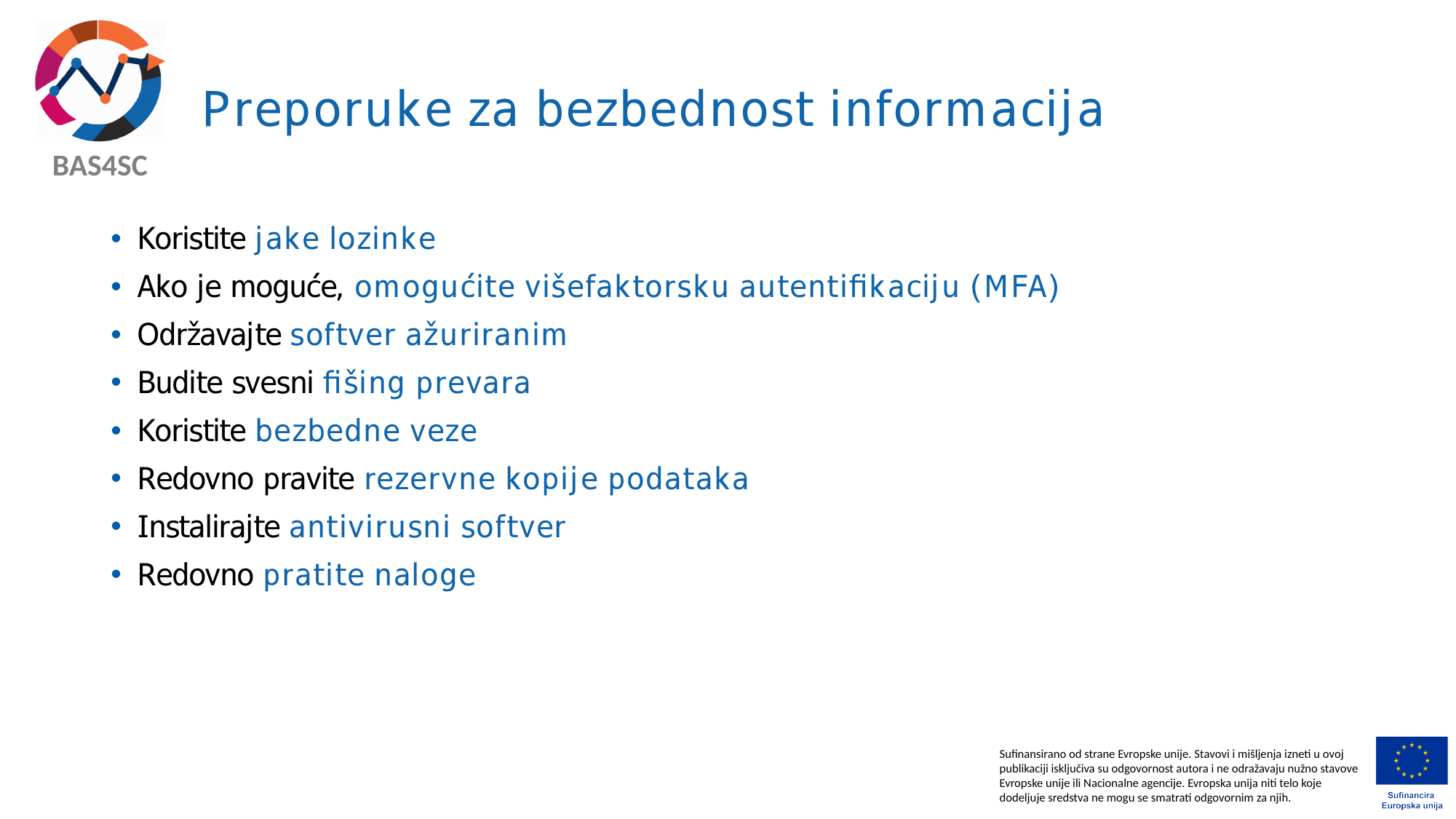

# Preporuke za bezbednost informacija
Koristite jake lozinke
Ako je moguće, omogućite višefaktorsku autentifikaciju (MFA)
Održavajte softver ažuriranim
Budite svesni fišing prevara
Koristite bezbedne veze
Redovno pravite rezervne kopije podataka
Instalirajte antivirusni softver
Redovno pratite naloge